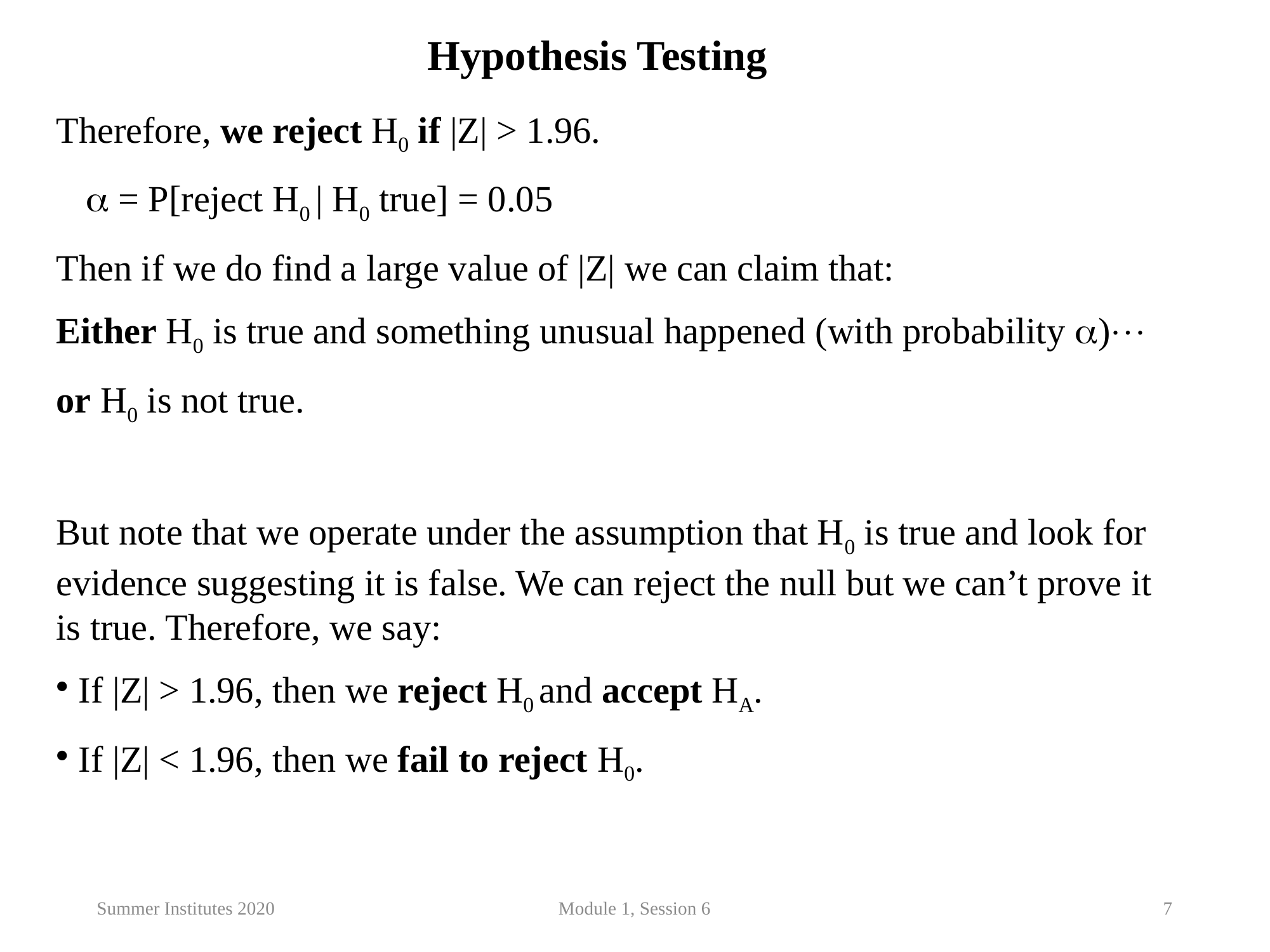

Hypothesis Testing
Therefore, we reject H0 if |Z| > 1.96.
	α = P[reject H0 | H0 true] = 0.05
Then if we do find a large value of |Z| we can claim that:
Either H0 is true and something unusual happened (with probability α)…
or H0 is not true.

But note that we operate under the assumption that H0 is true and look for evidence suggesting it is false. We can reject the null but we can’t prove it is true. Therefore, we say:
 If |Z| > 1.96, then we reject H0 and accept HA.
 If |Z| < 1.96, then we fail to reject H0.

Summer Institutes 2020
Module 1, Session 6
7